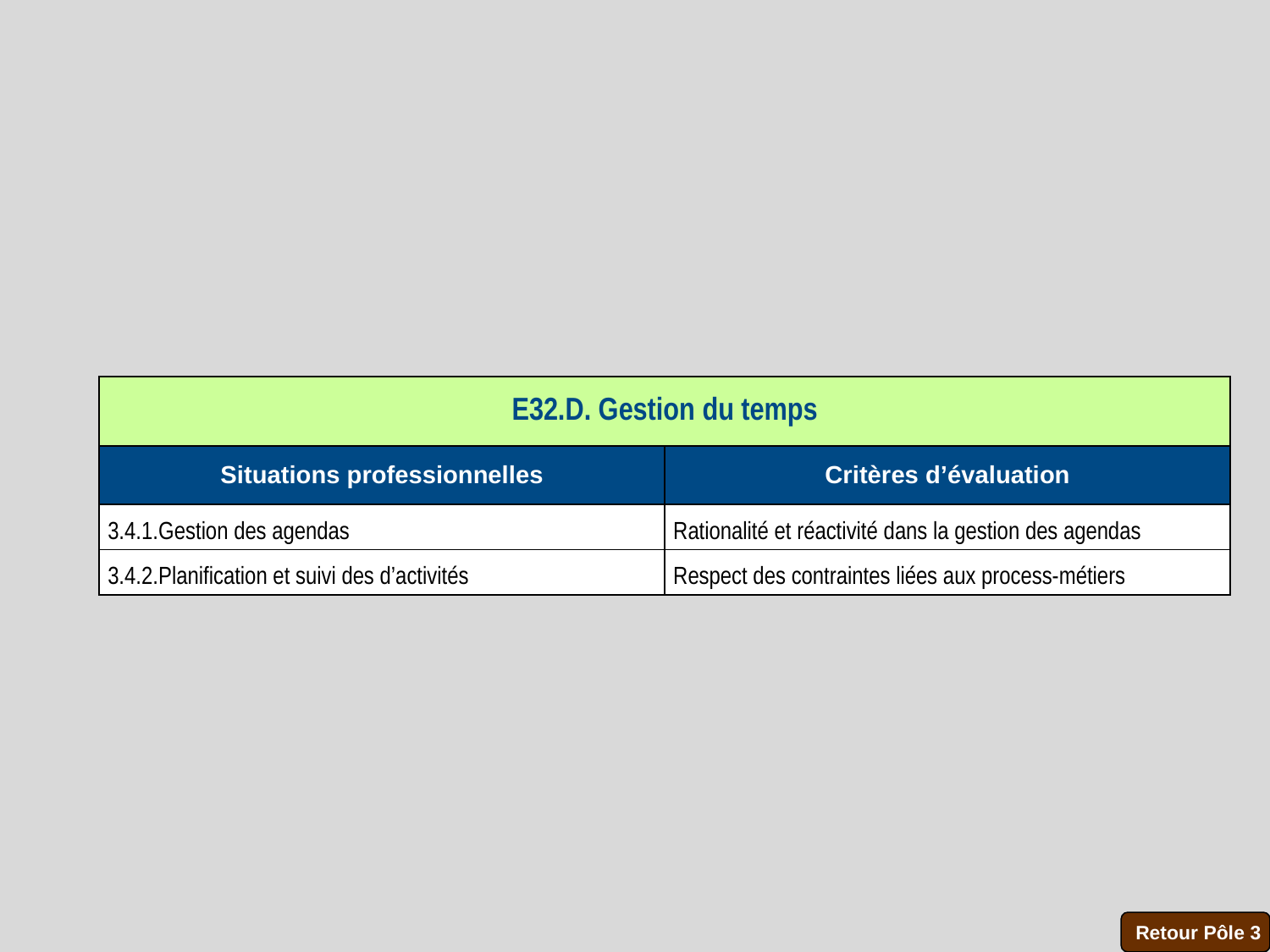

| E32.D. Gestion du temps |  |
| --- | --- |
| Situations professionnelles | Critères d’évaluation |
| 3.4.1.Gestion des agendas | Rationalité et réactivité dans la gestion des agendas |
| 3.4.2.Planification et suivi des d’activités | Respect des contraintes liées aux process-métiers |
Retour Pôle 3